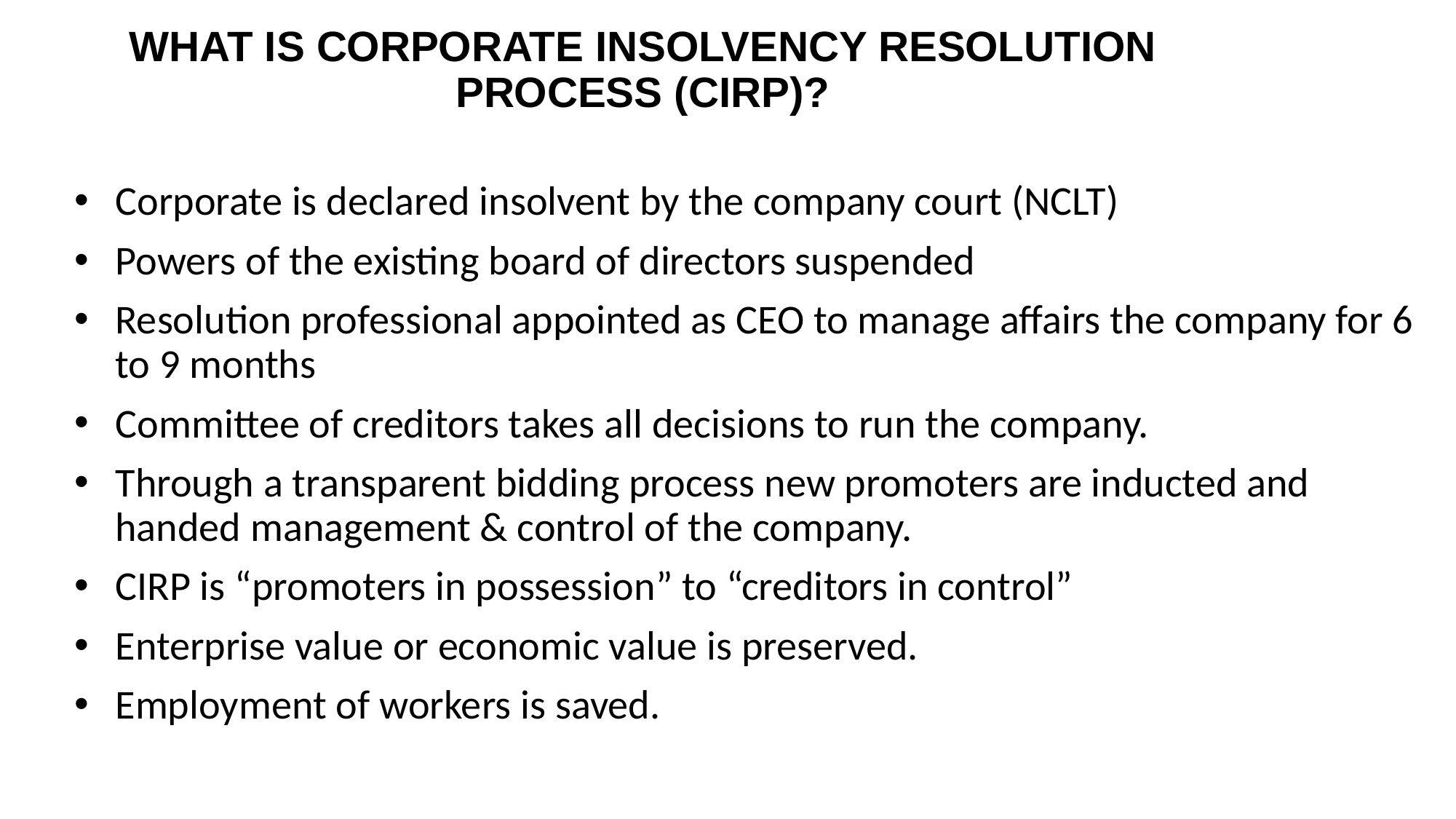

# WHAT IS CORPORATE INSOLVENCY RESOLUTION PROCESS (CIRP)?
Corporate is declared insolvent by the company court (NCLT)
Powers of the existing board of directors suspended
Resolution professional appointed as CEO to manage affairs the company for 6 to 9 months
Committee of creditors takes all decisions to run the company.
Through a transparent bidding process new promoters are inducted and handed management & control of the company.
CIRP is “promoters in possession” to “creditors in control”
Enterprise value or economic value is preserved.
Employment of workers is saved.